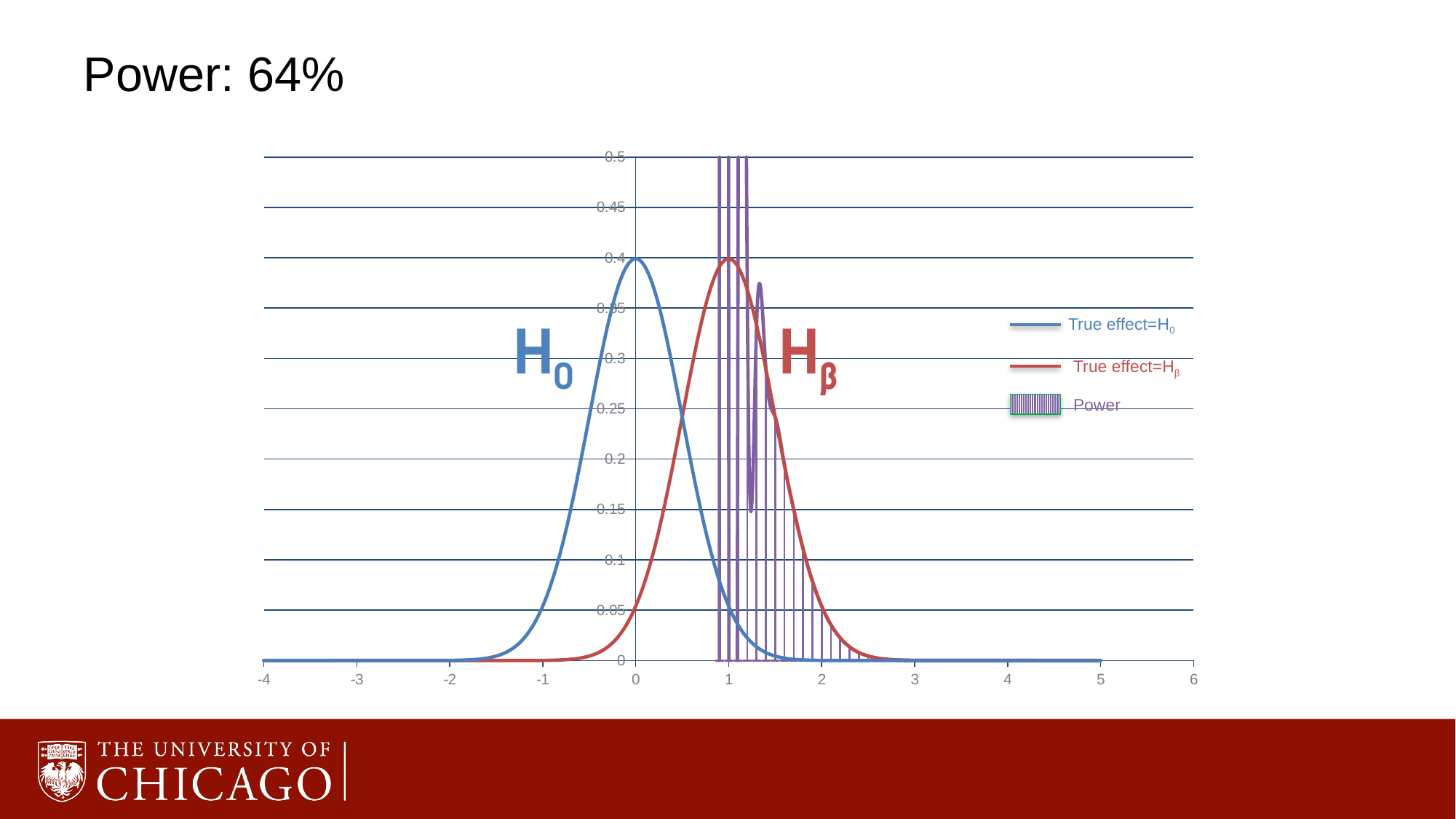

46
# Power: 64%

### Chart

| Category | control | treatment | power |
|---|---|---|---|
H0
Hβ
True effect=H0
True effect=Hβ
Power